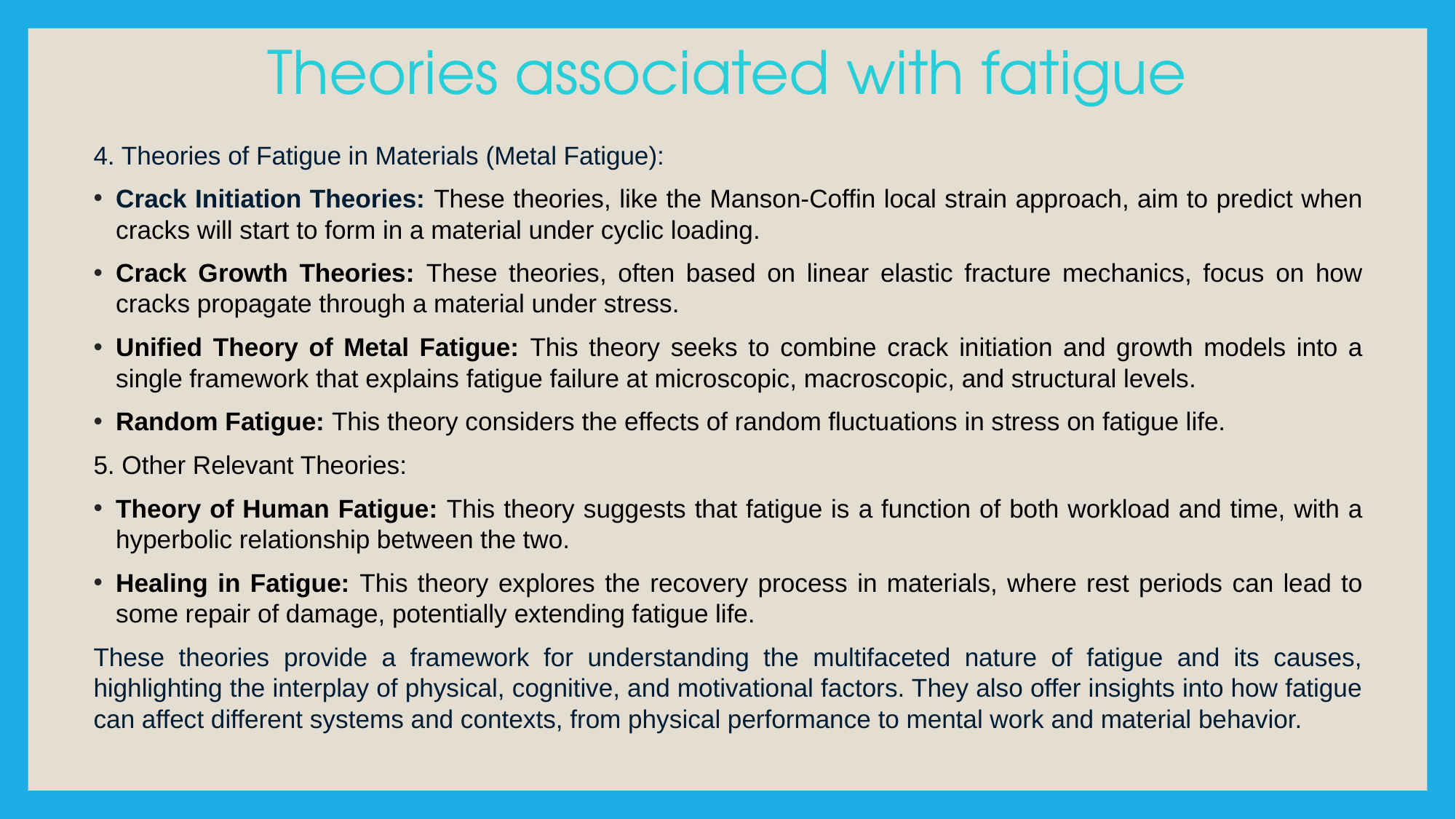

# Theories associated with fatigue
4. Theories of Fatigue in Materials (Metal Fatigue):
Crack Initiation Theories: These theories, like the Manson-Coffin local strain approach, aim to predict when cracks will start to form in a material under cyclic loading.
Crack Growth Theories: These theories, often based on linear elastic fracture mechanics, focus on how cracks propagate through a material under stress.
Unified Theory of Metal Fatigue: This theory seeks to combine crack initiation and growth models into a single framework that explains fatigue failure at microscopic, macroscopic, and structural levels.
Random Fatigue: This theory considers the effects of random fluctuations in stress on fatigue life.
5. Other Relevant Theories:
Theory of Human Fatigue: This theory suggests that fatigue is a function of both workload and time, with a hyperbolic relationship between the two.
Healing in Fatigue: This theory explores the recovery process in materials, where rest periods can lead to some repair of damage, potentially extending fatigue life.
These theories provide a framework for understanding the multifaceted nature of fatigue and its causes, highlighting the interplay of physical, cognitive, and motivational factors. They also offer insights into how fatigue can affect different systems and contexts, from physical performance to mental work and material behavior.